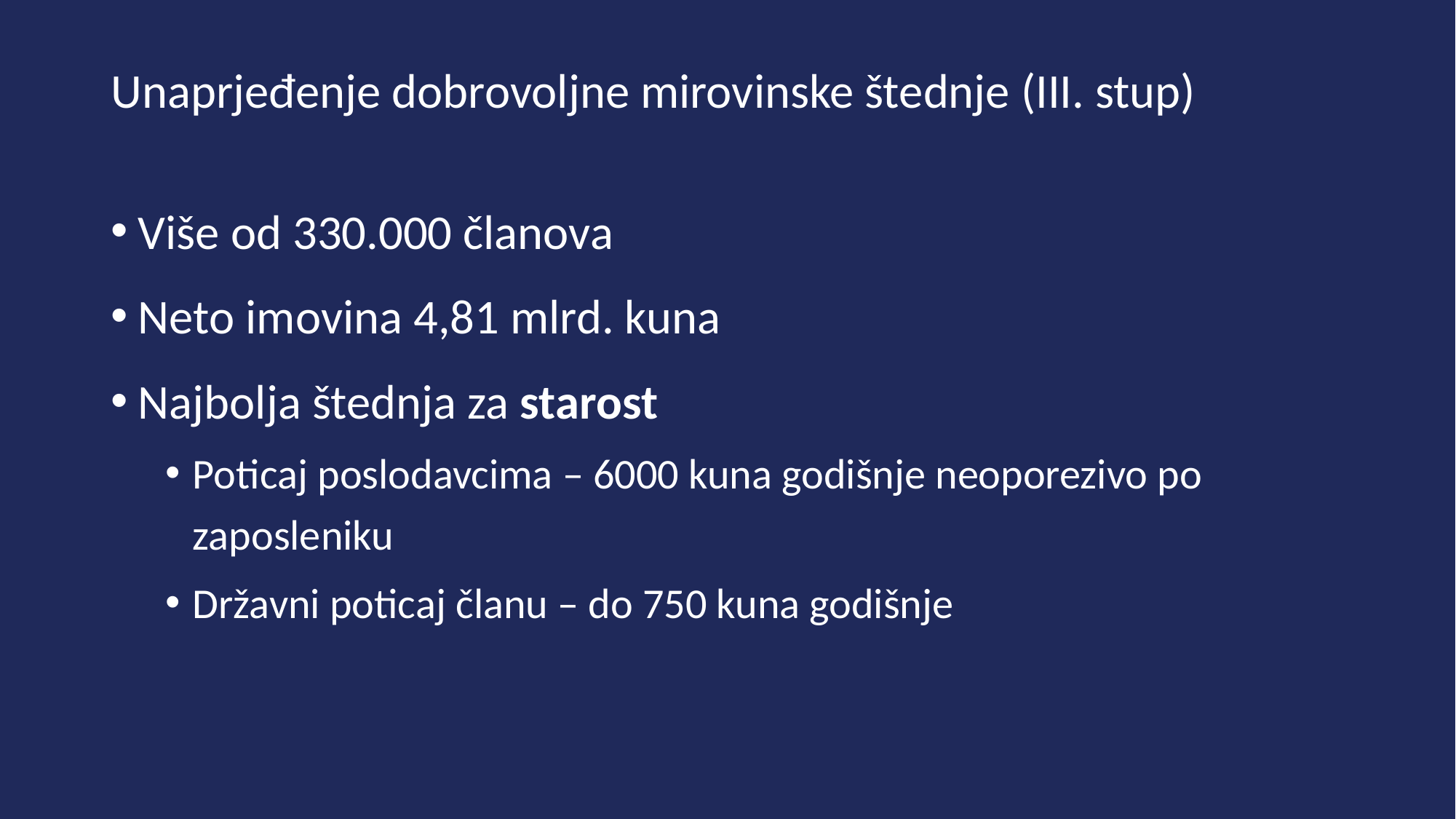

# Unaprjeđenje dobrovoljne mirovinske štednje (III. stup)
Više od 330.000 članova
Neto imovina 4,81 mlrd. kuna
Najbolja štednja za starost
Poticaj poslodavcima – 6000 kuna godišnje neoporezivo po zaposleniku
Državni poticaj članu – do 750 kuna godišnje